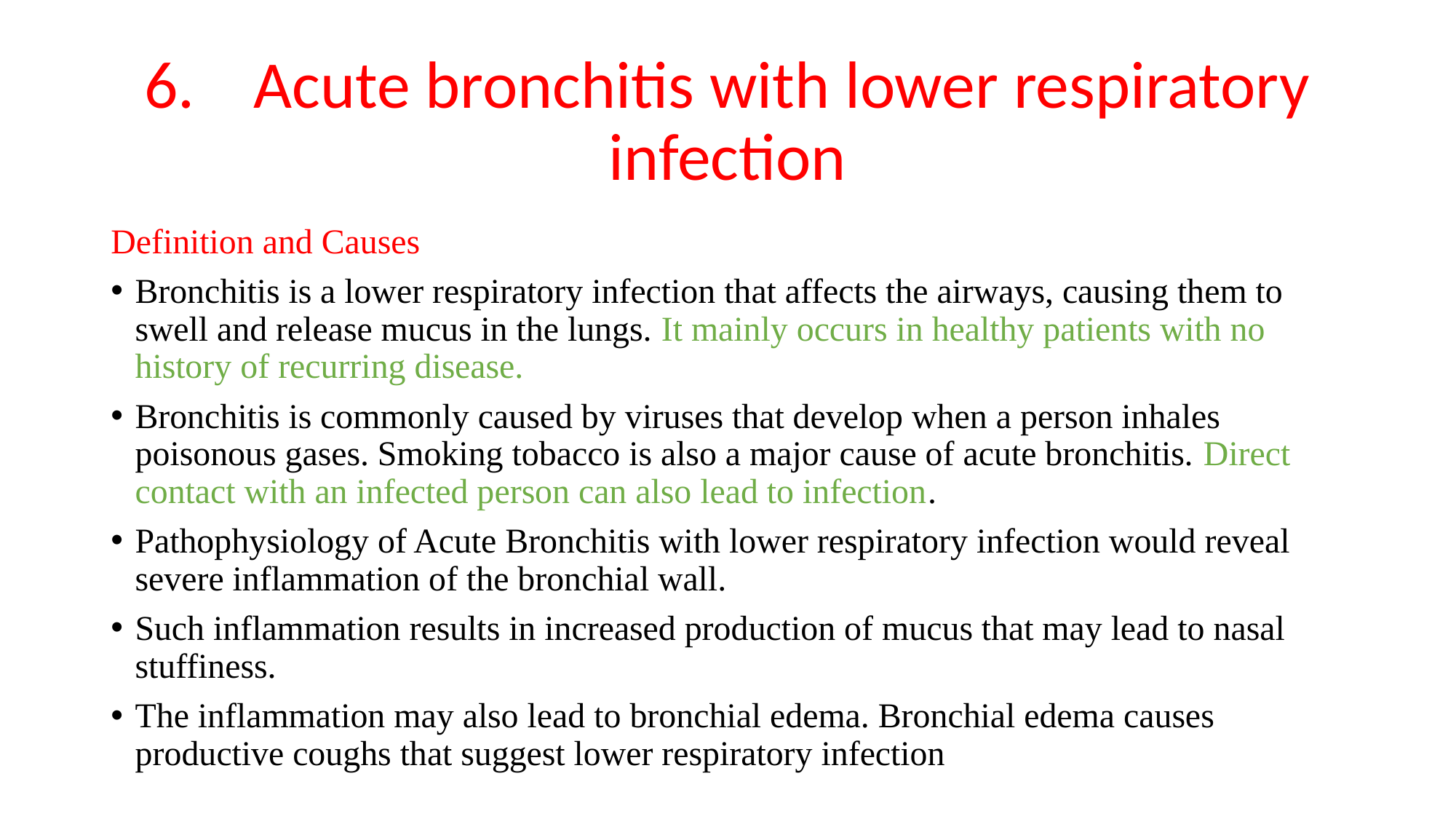

# 6.	Acute bronchitis with lower respiratory infection
Definition and Causes
Bronchitis is a lower respiratory infection that affects the airways, causing them to swell and release mucus in the lungs. It mainly occurs in healthy patients with no history of recurring disease.
Bronchitis is commonly caused by viruses that develop when a person inhales poisonous gases. Smoking tobacco is also a major cause of acute bronchitis. Direct contact with an infected person can also lead to infection.
Pathophysiology of Acute Bronchitis with lower respiratory infection would reveal severe inflammation of the bronchial wall.
Such inflammation results in increased production of mucus that may lead to nasal stuffiness.
The inflammation may also lead to bronchial edema. Bronchial edema causes productive coughs that suggest lower respiratory infection